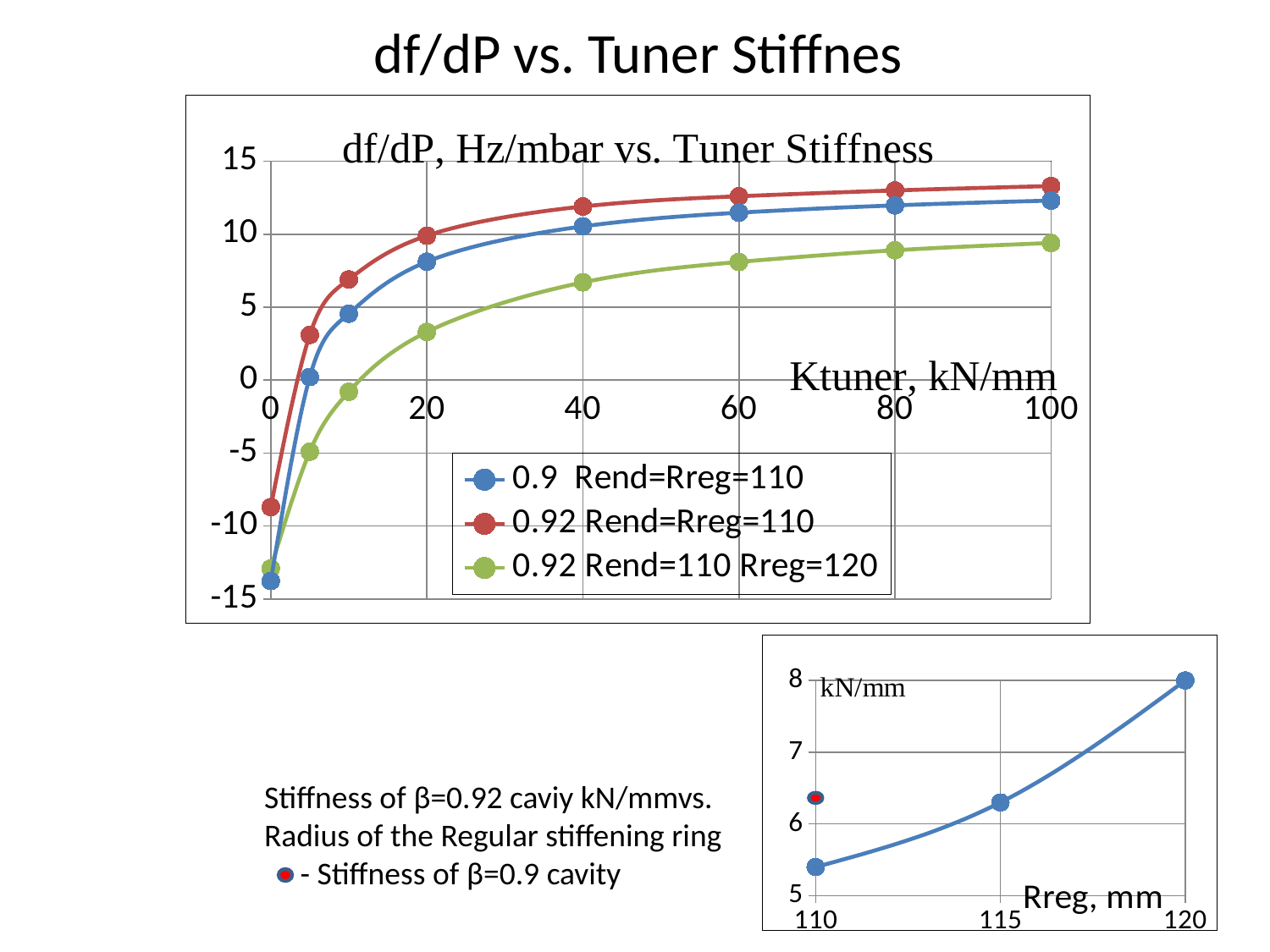

df/dP vs. Tuner Stiffnes

### Chart: df/dP, Hz/mbar vs. Tuner Stiffness

| Category |  |  |  |
|---|---|---|---|

### Chart

| Category |  |
|---|---|
Stiffness of β=0.92 caviy kN/mmvs. Radius of the Regular stiffening ring
     - Stiffness of β=0.9 cavity